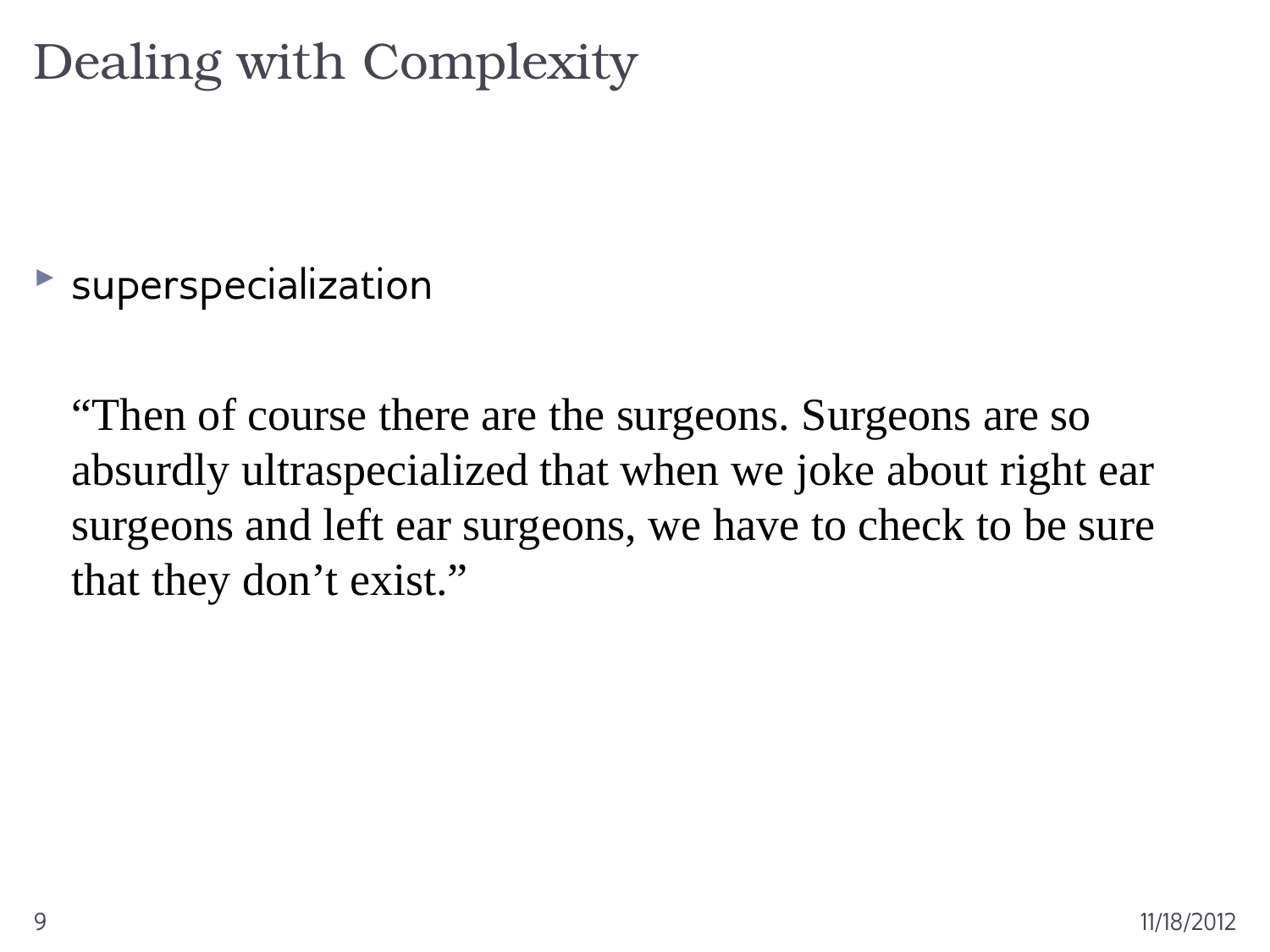

# Dealing with Complexity

superspecialization

	“Then of course there are the surgeons. Surgeons are so absurdly ultraspecialized that when we joke about right ear surgeons and left ear surgeons, we have to check to be sure that they don’t exist.”
9

11/18/2012